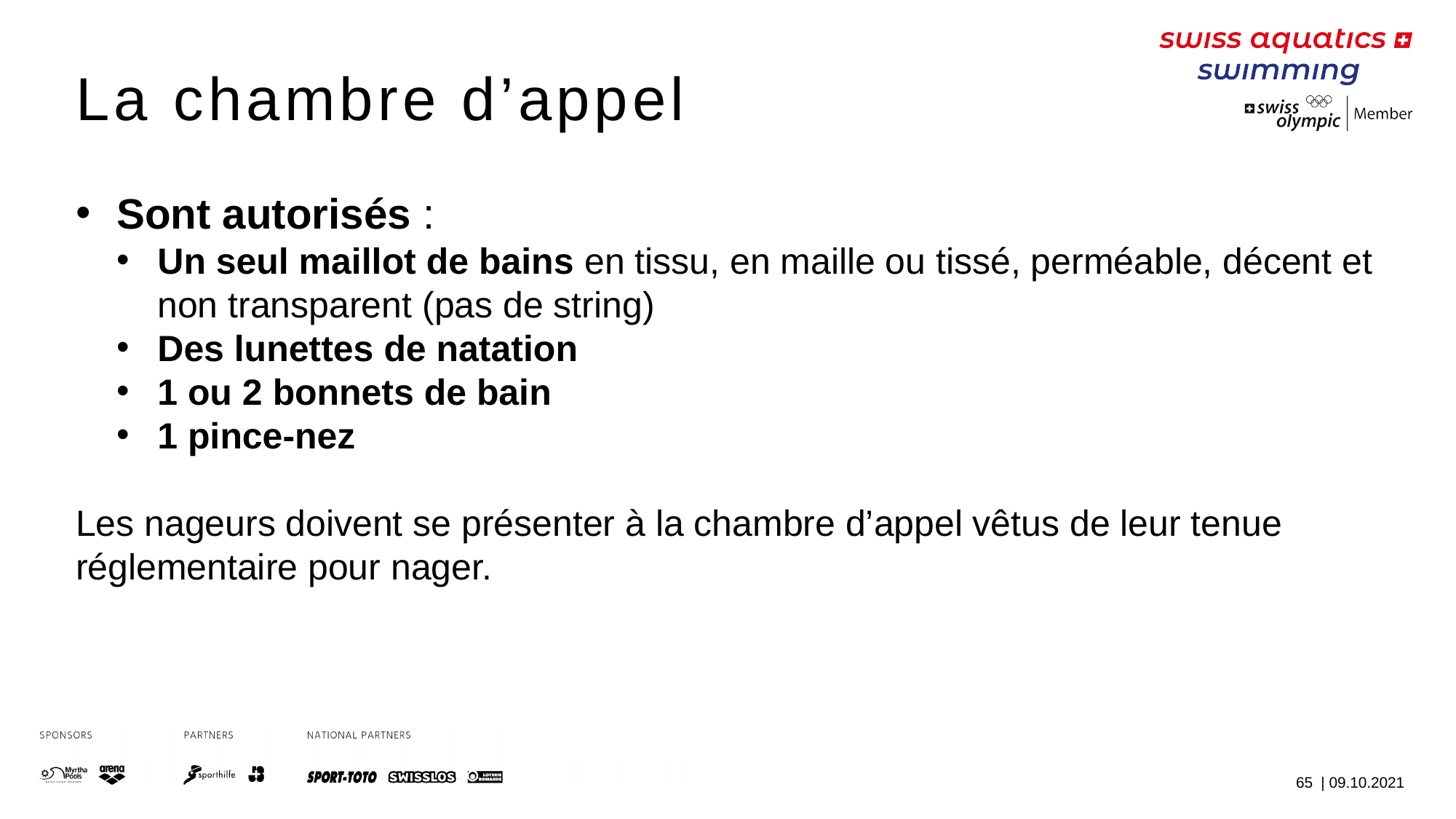

La chambre d’appel
Sont autorisés :
Un seul maillot de bains en tissu, en maille ou tissé, perméable, décent et non transparent (pas de string)
Des lunettes de natation
1 ou 2 bonnets de bain
1 pince-nez

Les nageurs doivent se présenter à la chambre d’appel vêtus de leur tenue réglementaire pour nager.